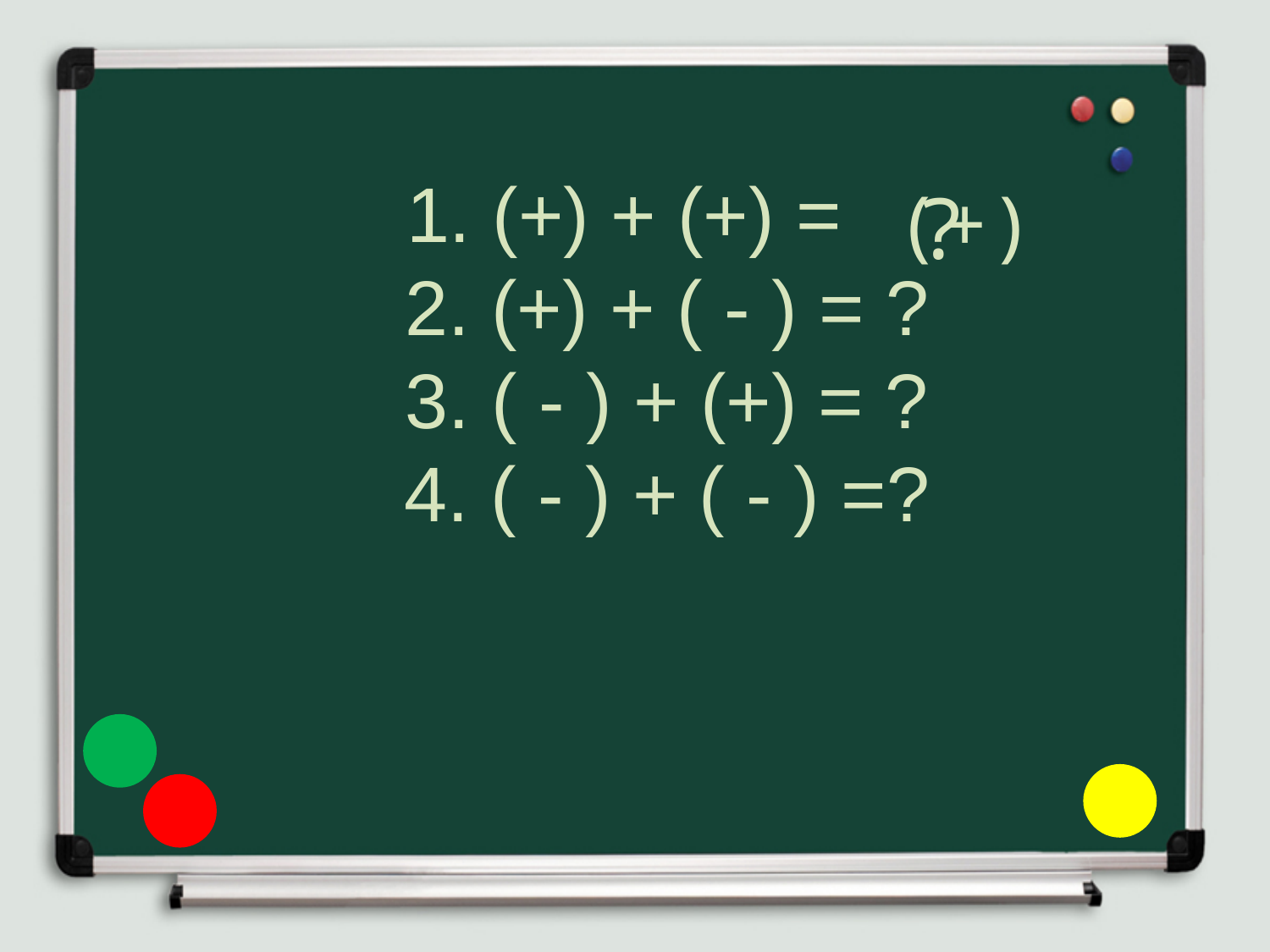

(+)
?
# 1. (+) + (+) = 2. (+) + ( - ) = ? 3. ( - ) + (+) = ? 4. ( - ) + ( - ) =?